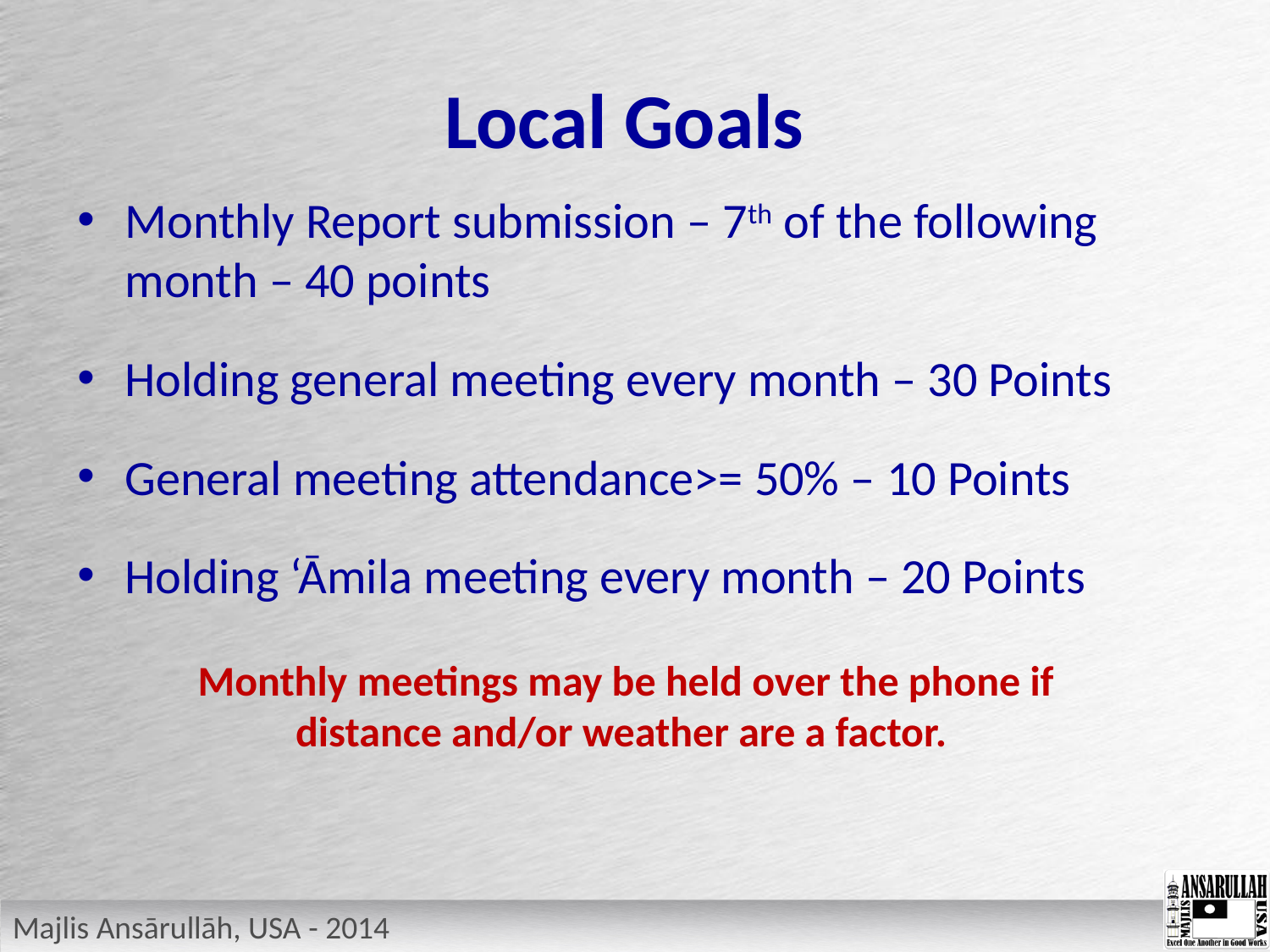

# Local Goals
Monthly Report submission – 7th of the following month – 40 points
Holding general meeting every month – 30 Points
General meeting attendance>= 50% – 10 Points
Holding ‘Āmila meeting every month – 20 Points

Monthly meetings may be held over the phone if distance and/or weather are a factor.